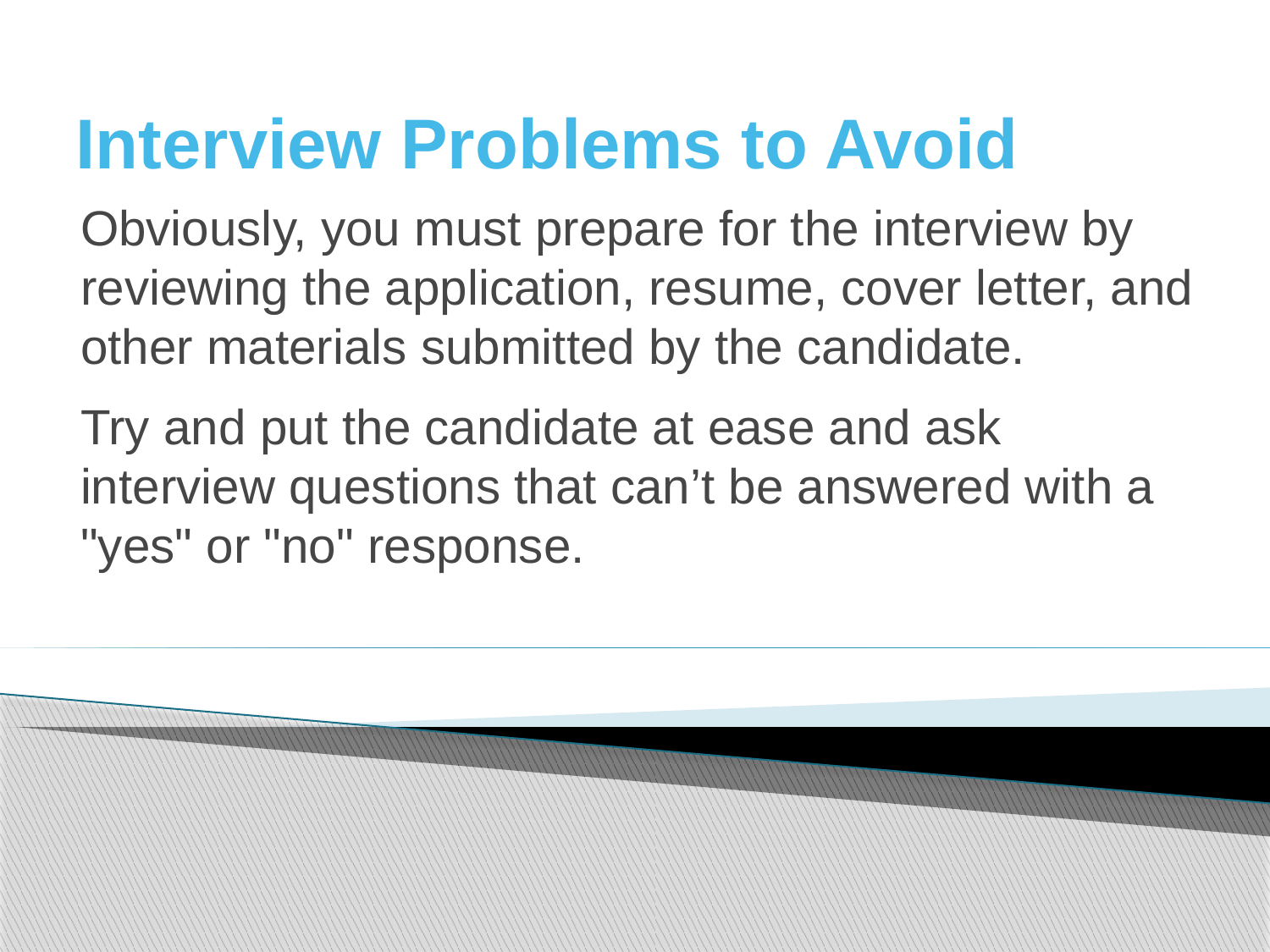

# Interview Problems to Avoid
Obviously, you must prepare for the interview by reviewing the application, resume, cover letter, and other materials submitted by the candidate.
Try and put the candidate at ease and ask interview questions that can’t be answered with a "yes" or "no" response.